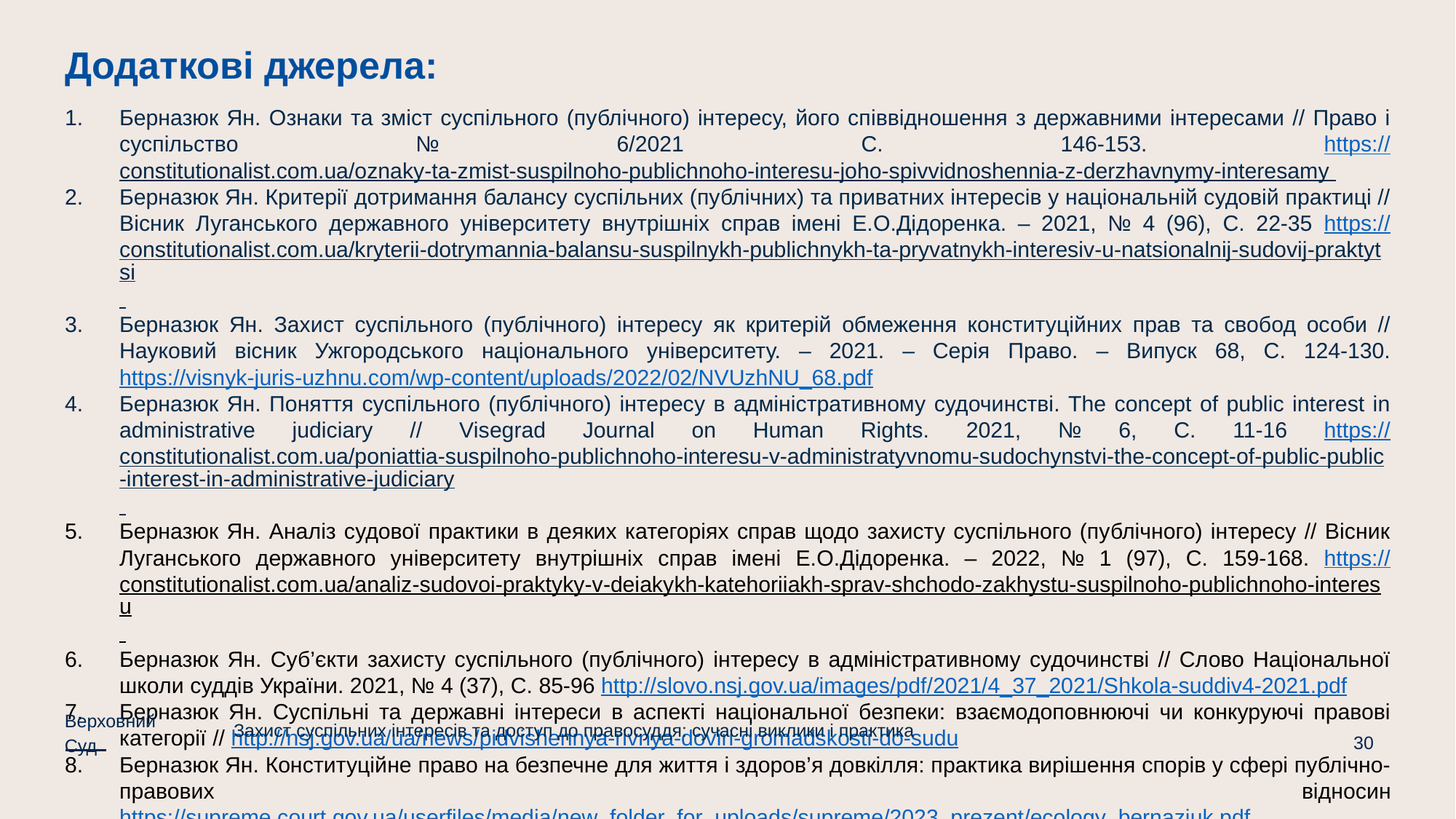

# Додаткові джерела:
Берназюк Ян. Ознаки та зміст суспільного (публічного) інтересу, його співвідношення з державними інтересами // Право і суспільство № 6/2021 С. 146-153. https://constitutionalist.com.ua/oznaky-ta-zmist-suspilnoho-publichnoho-interesu-joho-spivvidnoshennia-z-derzhavnymy-interesamy
Берназюк Ян. Критерії дотримання балансу суспільних (публічних) та приватних інтересів у національній судовій практиці // Вісник Луганського державного університету внутрішніх справ імені Е.О.Дідоренка. – 2021, № 4 (96), С. 22-35 https://constitutionalist.com.ua/kryterii-dotrymannia-balansu-suspilnykh-publichnykh-ta-pryvatnykh-interesiv-u-natsionalnij-sudovij-praktytsi
Берназюк Ян. Захист суспільного (публічного) інтересу як критерій обмеження конституційних прав та свобод особи // Науковий вісник Ужгородського національного університету. – 2021. – Серія Право. – Випуск 68, С. 124-130. https://visnyk-juris-uzhnu.com/wp-content/uploads/2022/02/NVUzhNU_68.pdf
Берназюк Ян. Поняття суспільного (публічного) інтересу в адміністративному судочинстві. The concept of public interest in administrative judiciary // Visegrad Journal on Human Rights. 2021, № 6, С. 11-16 https://constitutionalist.com.ua/poniattia-suspilnoho-publichnoho-interesu-v-administratyvnomu-sudochynstvi-the-concept-of-public-public-interest-in-administrative-judiciary
Берназюк Ян. Аналіз судової практики в деяких категоріях справ щодо захисту суспільного (публічного) інтересу // Вісник Луганського державного університету внутрішніх справ імені Е.О.Дідоренка. – 2022, № 1 (97), С. 159-168. https://constitutionalist.com.ua/analiz-sudovoi-praktyky-v-deiakykh-katehoriiakh-sprav-shchodo-zakhystu-suspilnoho-publichnoho-interesu
Берназюк Ян. Суб’єкти захисту суспільного (публічного) інтересу в адміністративному судочинстві // Слово Національної школи суддів України. 2021, № 4 (37), С. 85-96 http://slovo.nsj.gov.ua/images/pdf/2021/4_37_2021/Shkola-suddiv4-2021.pdf
Берназюк Ян. Суспільні та державні інтереси в аспекті національної безпеки: взаємодоповнюючі чи конкуруючі правові категорії // http://nsj.gov.ua/ua/news/pidvishennya-rivnya-doviri-gromadskosti-do-sudu
Берназюк Ян. Конституційне право на безпечне для життя і здоров’я довкілля: практика вирішення спорів у сфері публічно-правових відносин https://supreme.court.gov.ua/userfiles/media/new_folder_for_uploads/supreme/2023_prezent/ecology_bernaziuk.pdf
Берназюк Ян. Адміністративний суд: конституційний статус, завдання та місце в системі судоустрою України // Слово Національної школи суддів України. – 2023, № 2(43) 2023, С. 28-46. http://slovo.nsj.gov.ua/images/pdf/2023_2_43/slovo02-23.pdf

Верховний Суд
Захист суспільних інтересів та доступ до правосуддя: сучасні виклики і практика
30